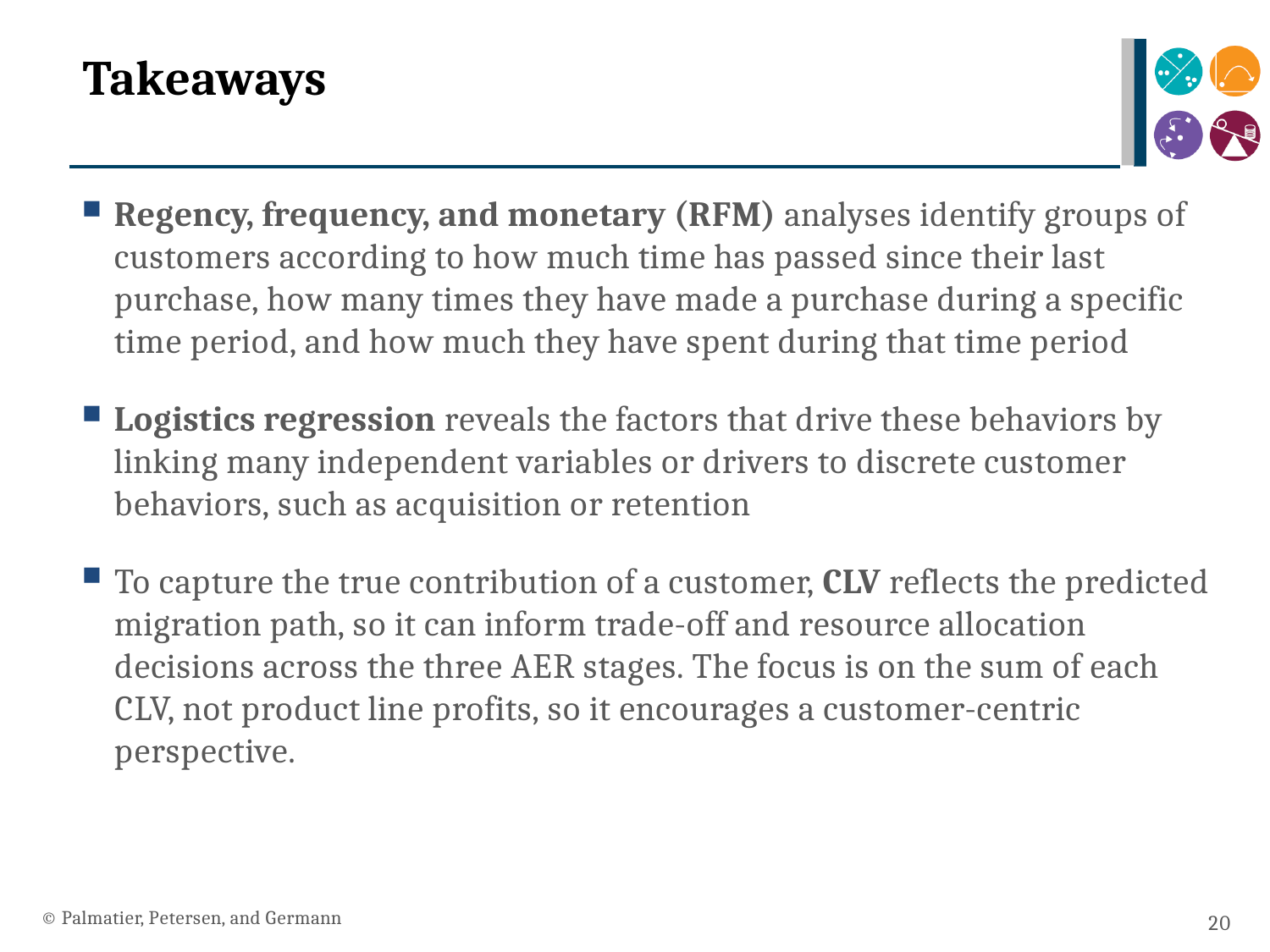

# Takeaways
Regency, frequency, and monetary (RFM) analyses identify groups of customers according to how much time has passed since their last purchase, how many times they have made a purchase during a specific time period, and how much they have spent during that time period
Logistics regression reveals the factors that drive these behaviors by linking many independent variables or drivers to discrete customer behaviors, such as acquisition or retention
To capture the true contribution of a customer, CLV reflects the predicted migration path, so it can inform trade-off and resource allocation decisions across the three AER stages. The focus is on the sum of each CLV, not product line profits, so it encourages a customer-centric perspective.
© Palmatier, Petersen, and Germann
20